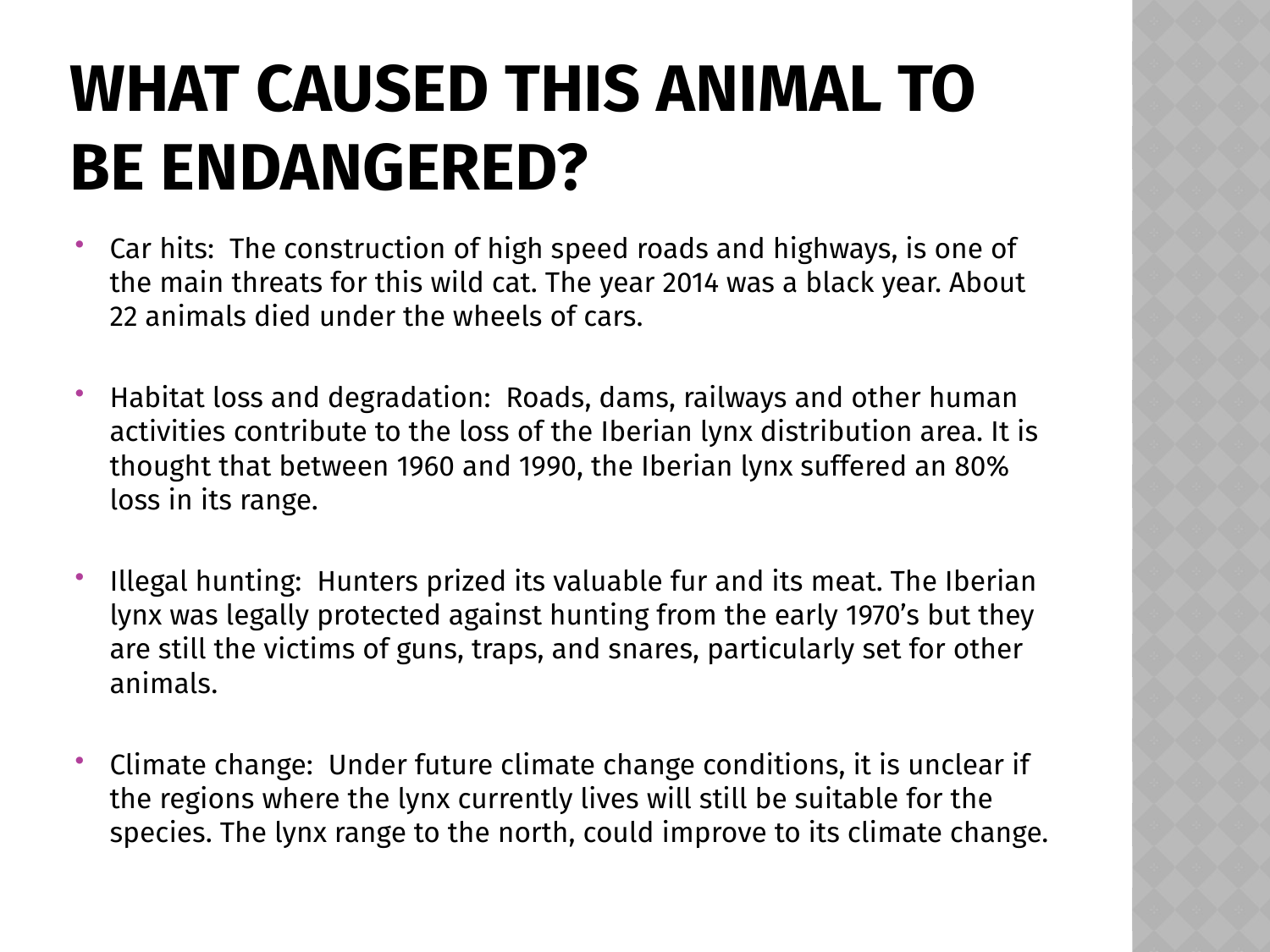

# What caused this animal to be endangered?
Car hits:  The construction of high speed roads and highways, is one of the main threats for this wild cat. The year 2014 was a black year. About 22 animals died under the wheels of cars.

Habitat loss and degradation:  Roads, dams, railways and other human activities contribute to the loss of the Iberian lynx distribution area. It is thought that between 1960 and 1990, the Iberian lynx suffered an 80% loss in its range.

Illegal hunting:  Hunters prized its valuable fur and its meat. The Iberian lynx was legally protected against hunting from the early 1970’s but they are still the victims of guns, traps, and snares, particularly set for other animals.

Climate change:  Under future climate change conditions, it is unclear if the regions where the lynx currently lives will still be suitable for the species. The lynx range to the north, could improve to its climate change.